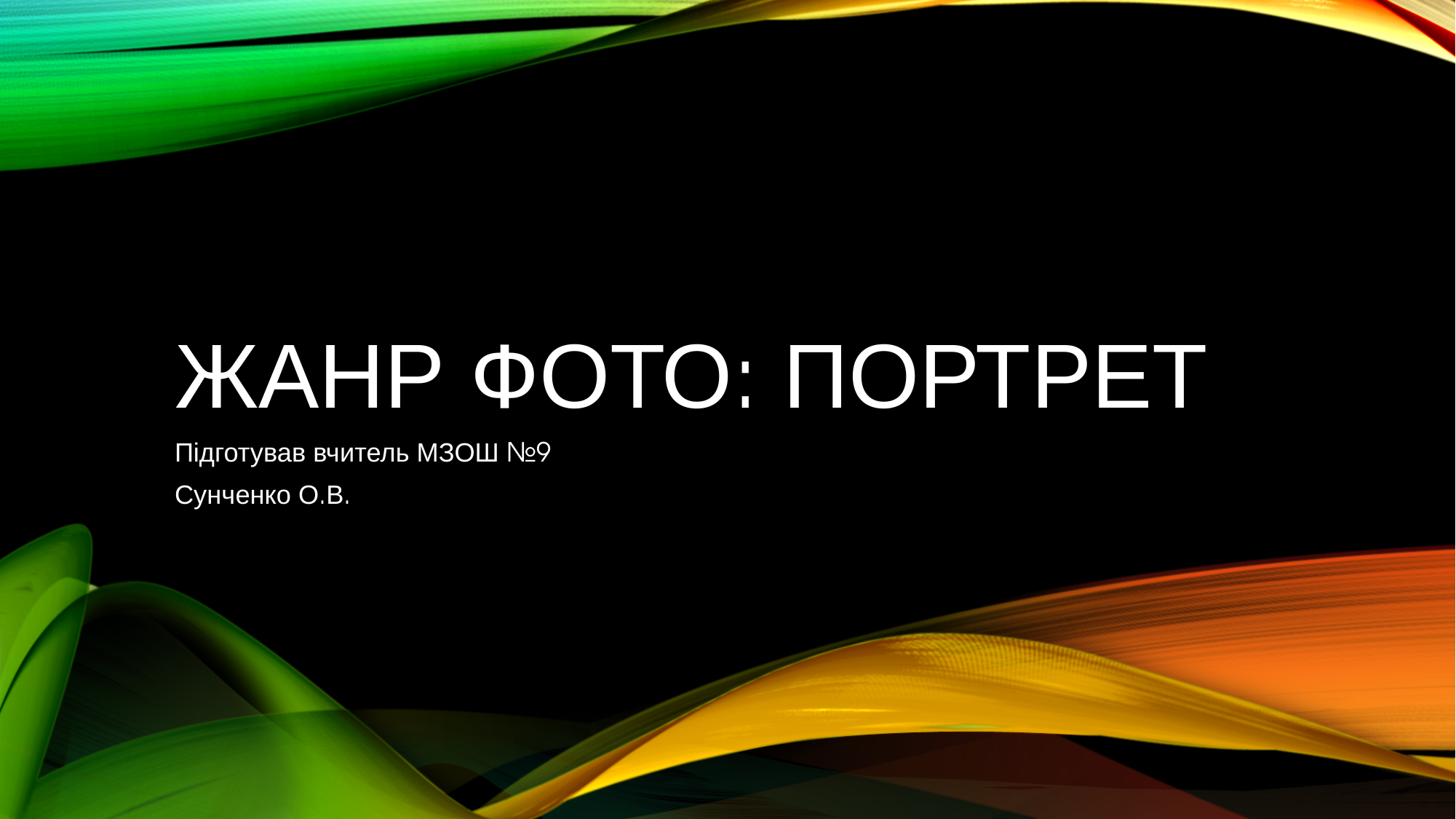

# Жанр фото: Портрет
Підготував вчитель МЗОШ №9
Сунченко О.В.